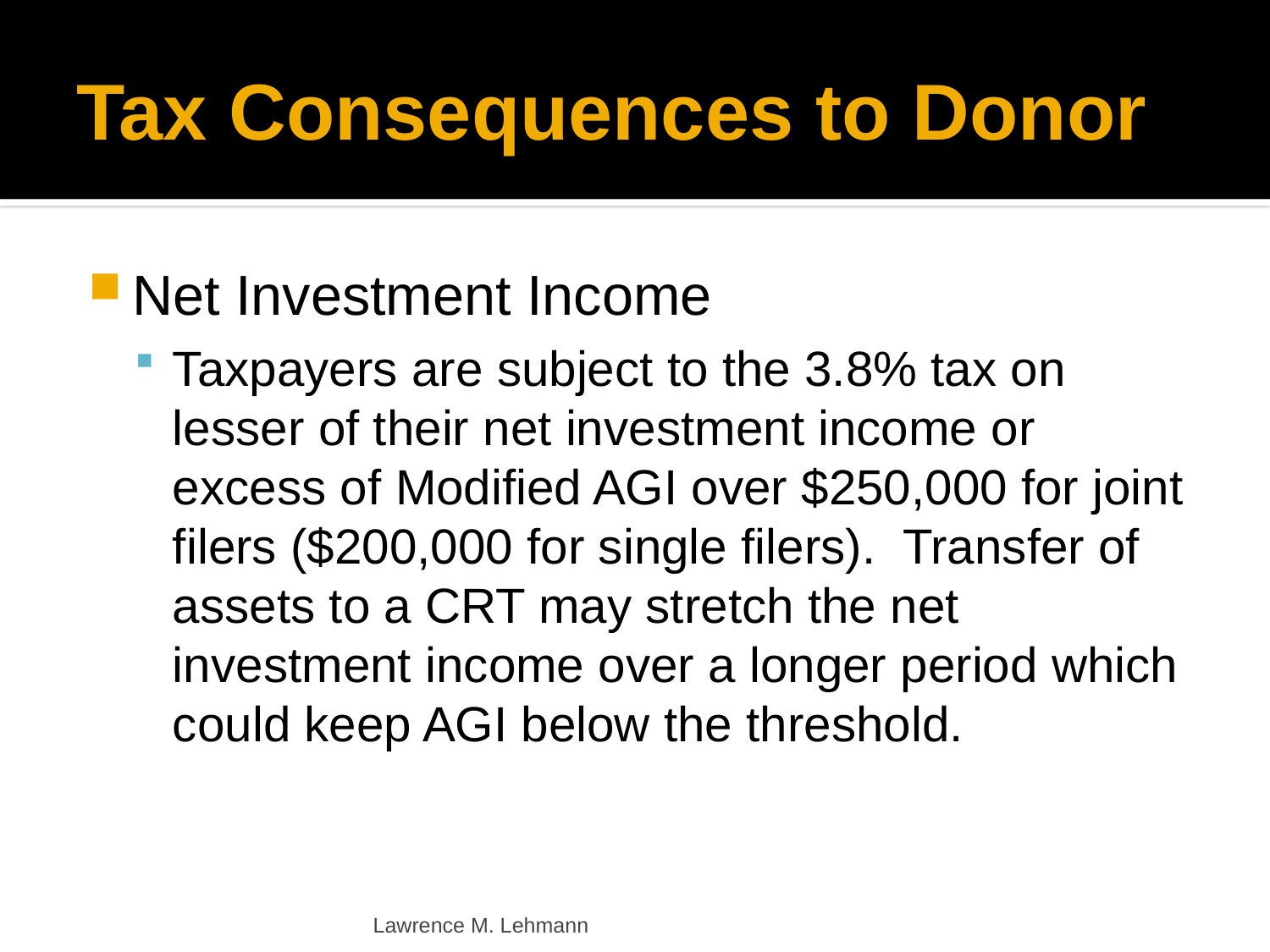

# Tax Consequences to Donor
Net Investment Income
Taxpayers are subject to the 3.8% tax on lesser of their net investment income or excess of Modified AGI over $250,000 for joint filers ($200,000 for single filers).  Transfer of assets to a CRT may stretch the net investment income over a longer period which could keep AGI below the threshold.
Lawrence M. Lehmann